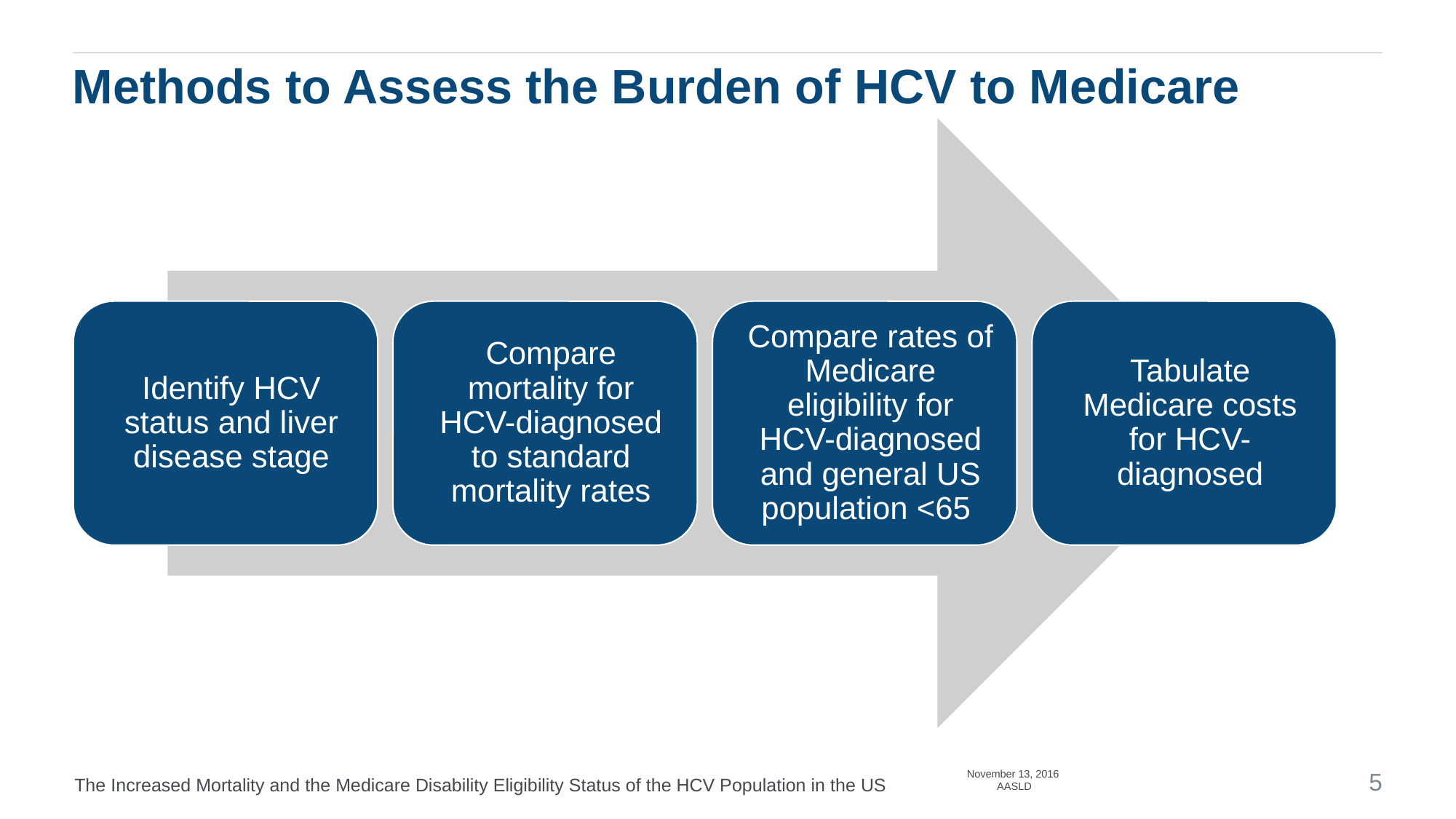

# Methods to Assess the Burden of HCV to Medicare
Identify HCV status and liver disease stage
Compare mortality for HCV-diagnosed to standard mortality rates
Compare rates of Medicare eligibility for HCV-diagnosed and general US population <65
Tabulate Medicare costs for HCV-diagnosed
November 13, 2016  AASLD
5